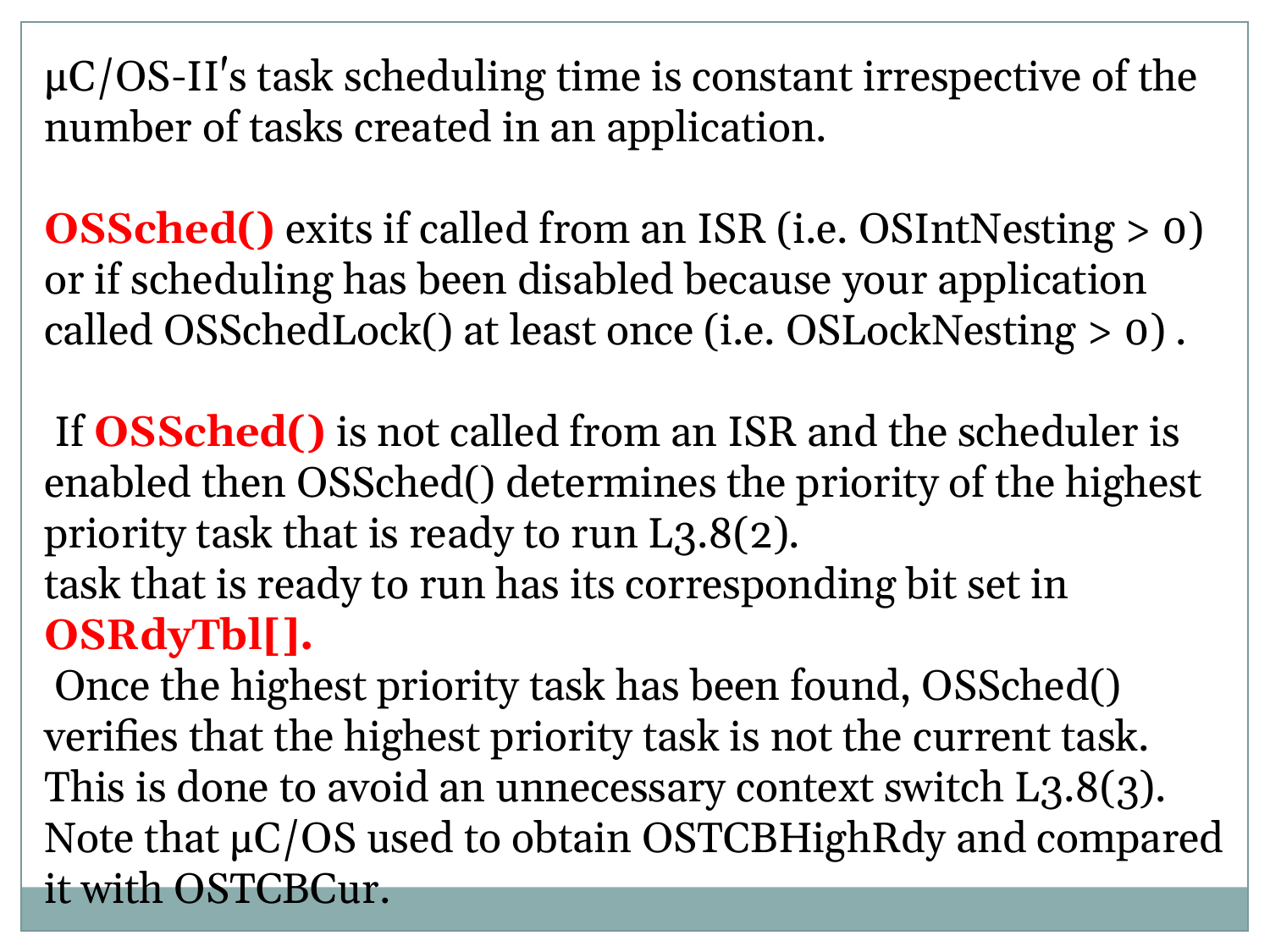

µC/OS-II's task scheduling time is constant irrespective of the number of tasks created in an application.

OSSched() exits if called from an ISR (i.e. OSIntNesting > 0) or if scheduling has been disabled because your application called OSSchedLock() at least once (i.e. OSLockNesting > 0) .

 If OSSched() is not called from an ISR and the scheduler is enabled then OSSched() determines the priority of the highest priority task that is ready to run L3.8(2).
task that is ready to run has its corresponding bit set in OSRdyTbl[].
 Once the highest priority task has been found, OSSched() verifies that the highest priority task is not the current task. This is done to avoid an unnecessary context switch L3.8(3). Note that µC/OS used to obtain OSTCBHighRdy and compared it with OSTCBCur.